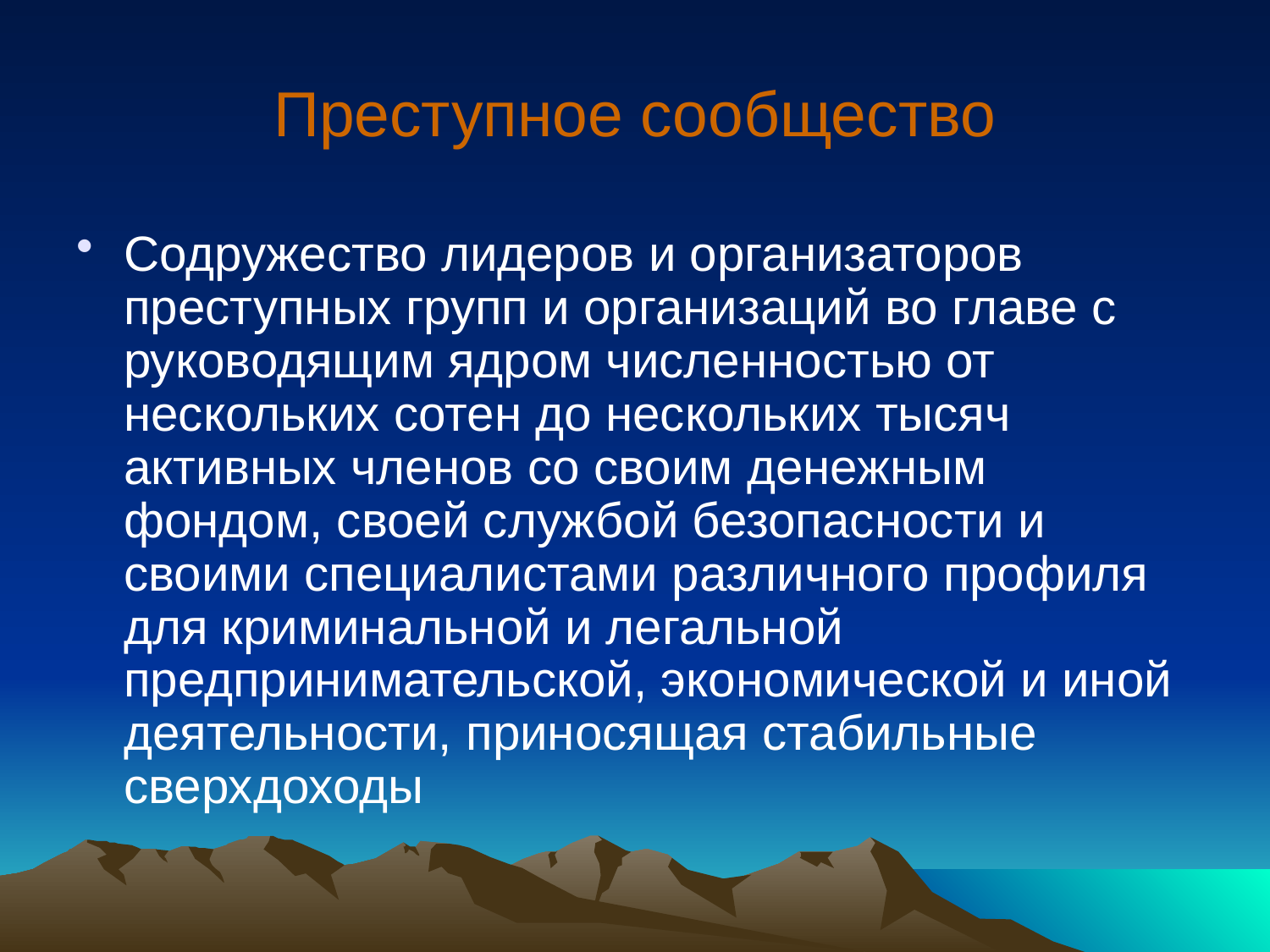

# Преступное сообщество
Содружество лидеров и организаторов преступных групп и организаций во главе с руководящим ядром численностью от нескольких сотен до нескольких тысяч активных членов со своим денежным фондом, своей службой безопасности и своими специалистами различного профиля для криминальной и легальной предпринимательской, экономической и иной деятельности, приносящая стабильные сверхдоходы